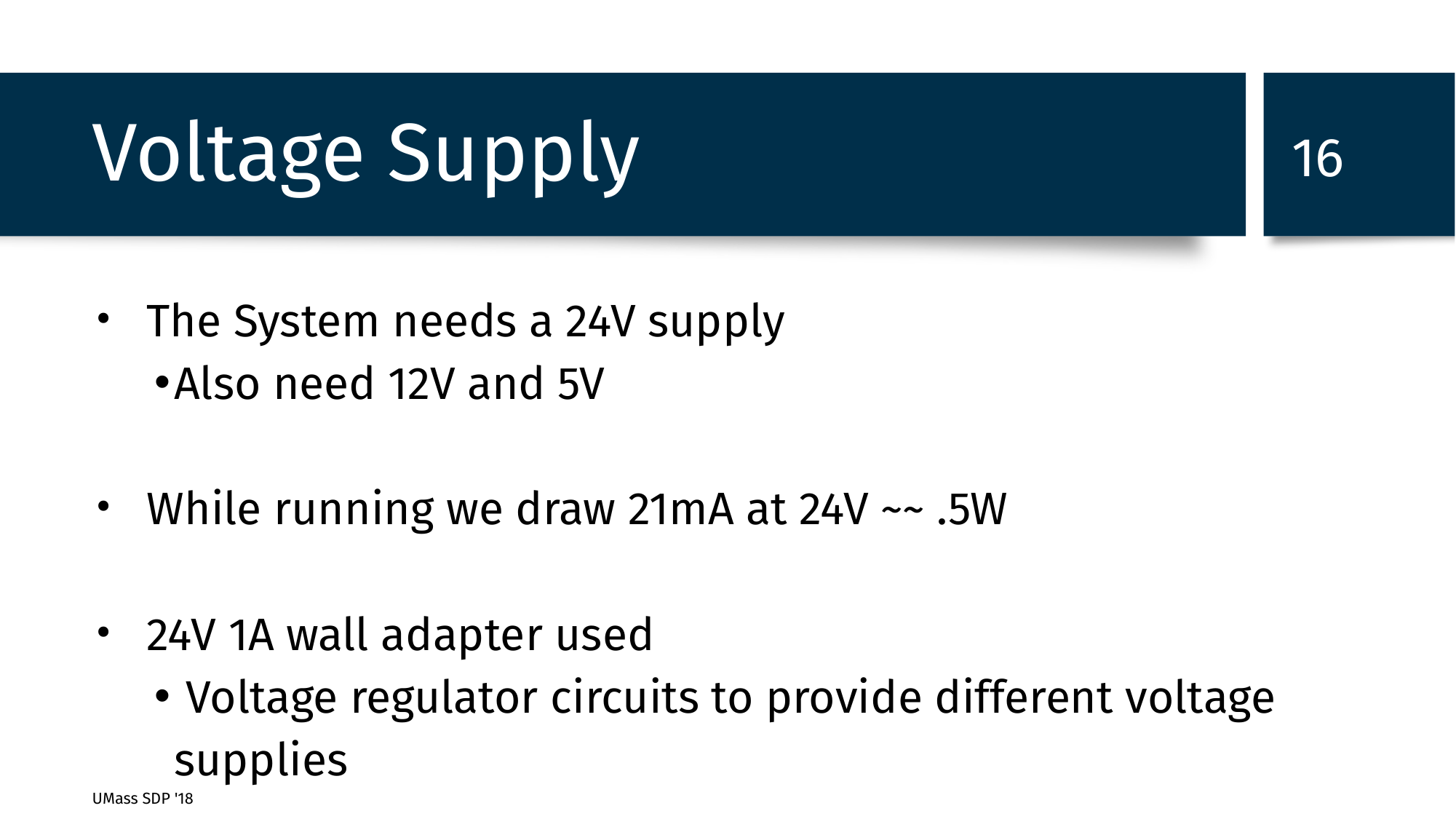

16
# Voltage Supply
The System needs a 24V supply
Also need 12V and 5V

While running we draw 21mA at 24V ~~ .5W

24V 1A wall adapter used
 Voltage regulator circuits to provide different voltage supplies
UMass SDP '18